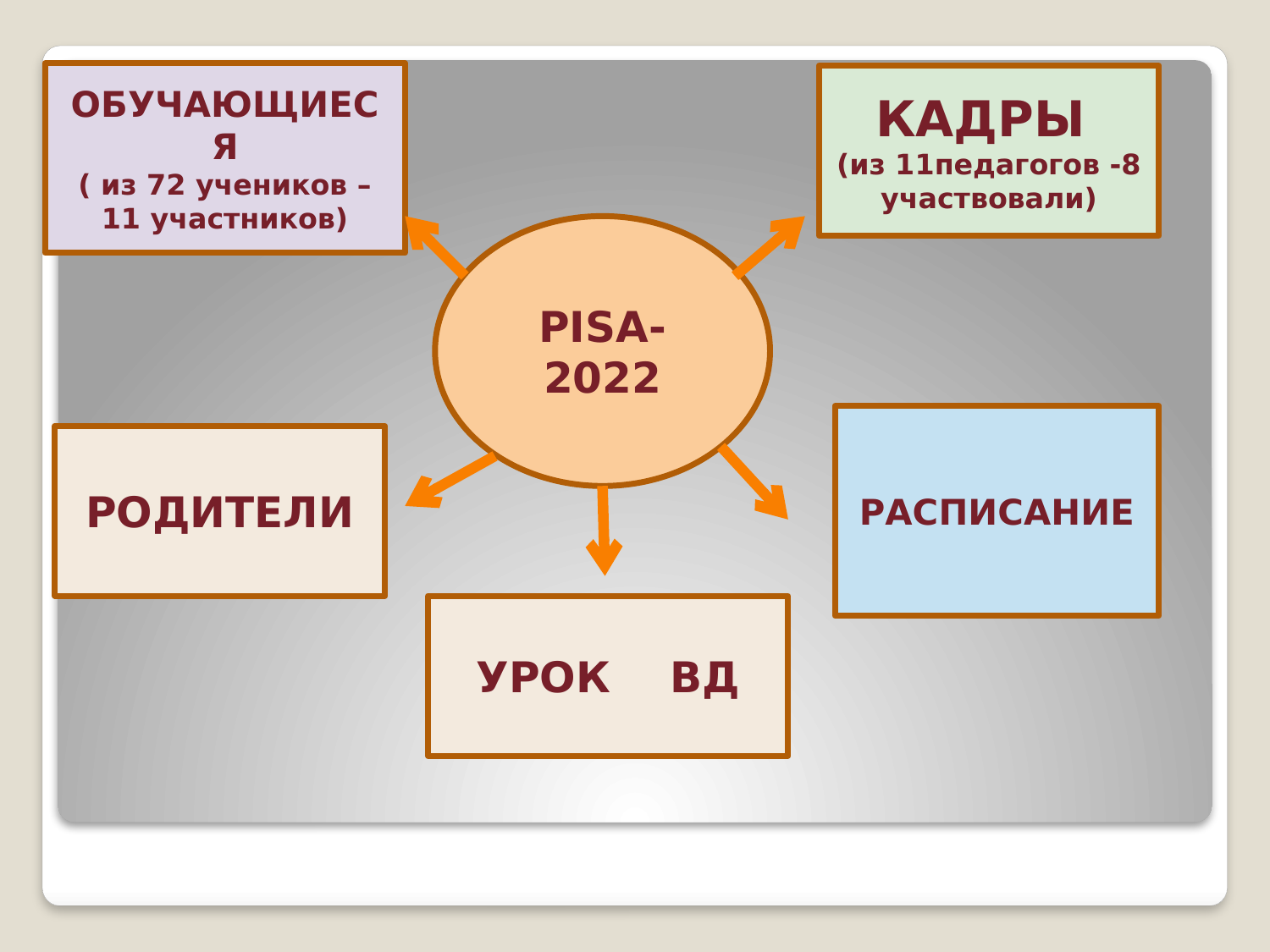

ОБУЧАЮЩИЕСЯ
( из 72 учеников – 11 участников)
КАДРЫ
(из 11педагогов -8 участвовали)

PISA-2022
РАСПИСАНИЕ
РОДИТЕЛИ
УРОК    ВД
#